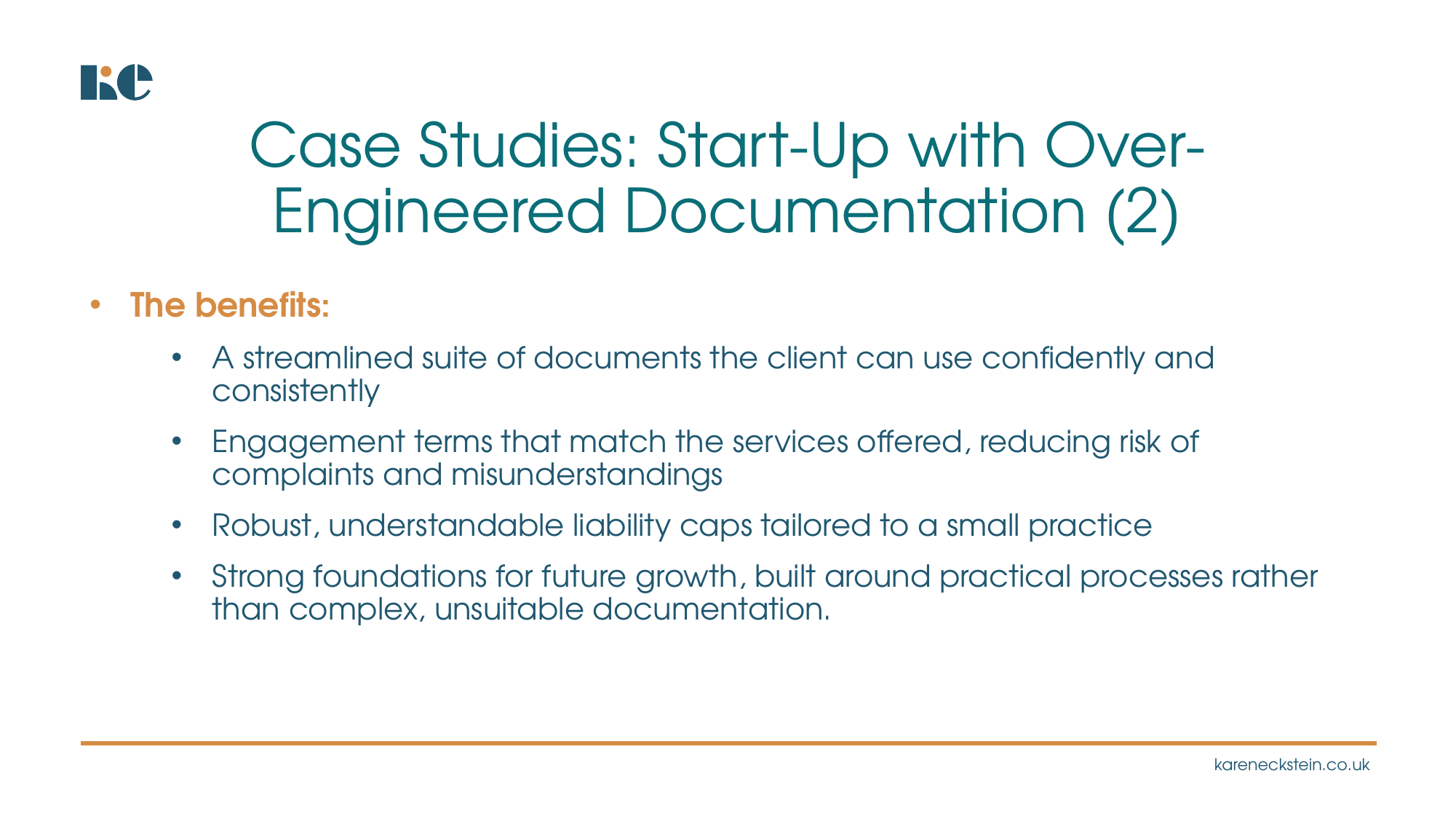

Case Studies: Start-Up with Over-Engineered Documentation (2)
The benefits:
A streamlined suite of documents the client can use confidently and consistently
Engagement terms that match the services offered, reducing risk of complaints and misunderstandings
Robust, understandable liability caps tailored to a small practice
Strong foundations for future growth, built around practical processes rather than complex, unsuitable documentation.